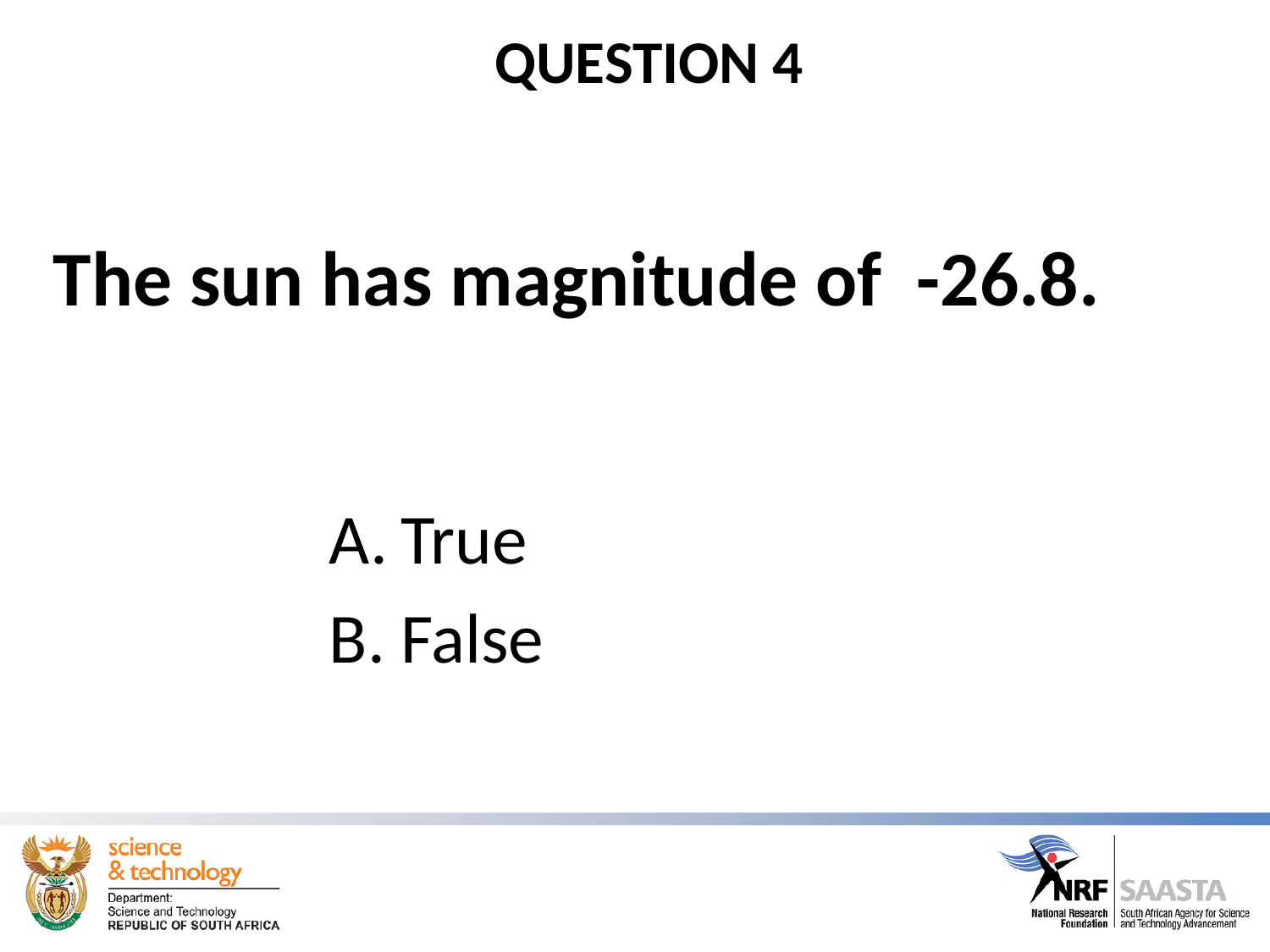

# QUESTION 4
  The sun has magnitude of  -26.8.

True
False